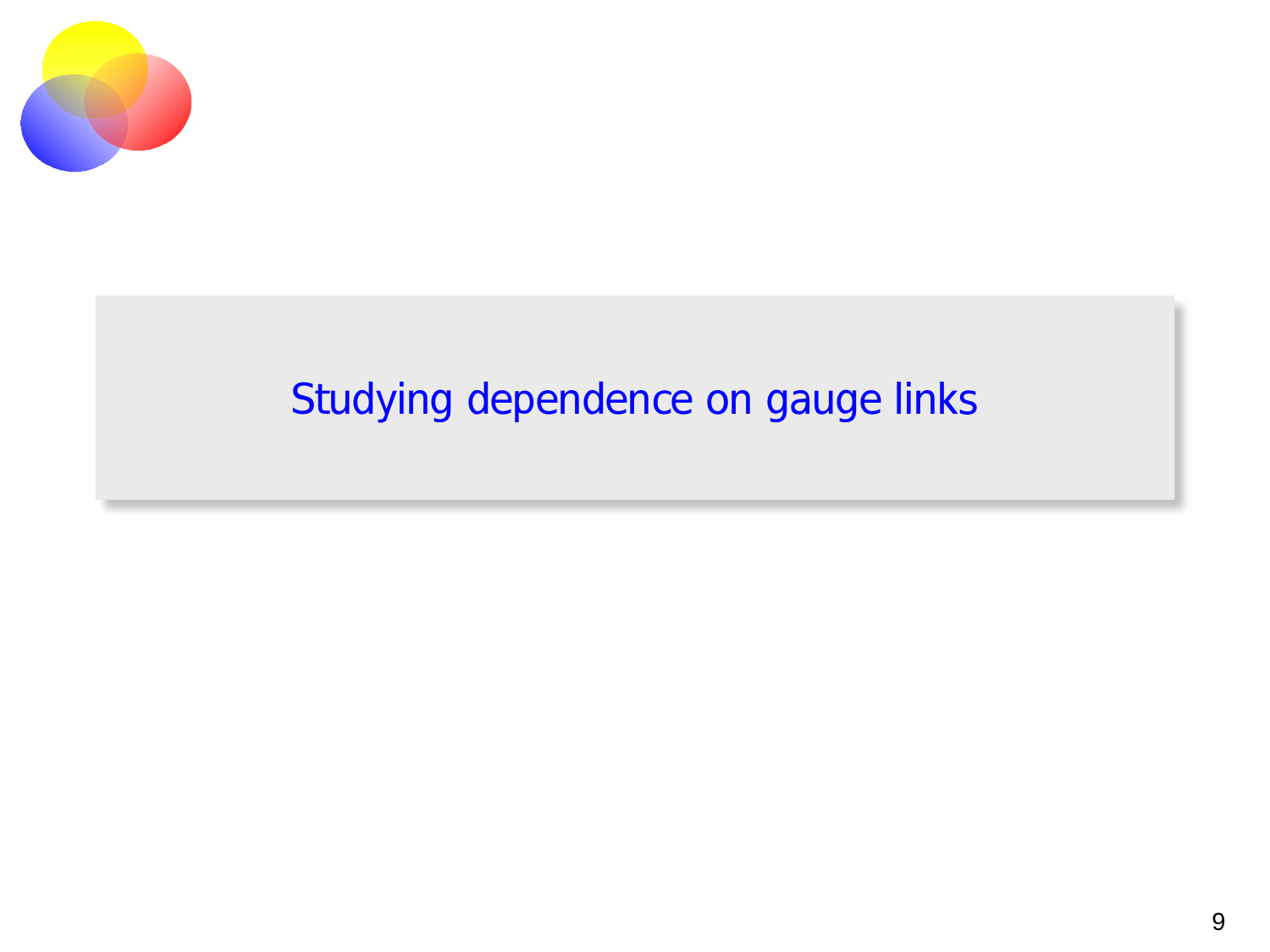

# Studying dependence on gauge links
9